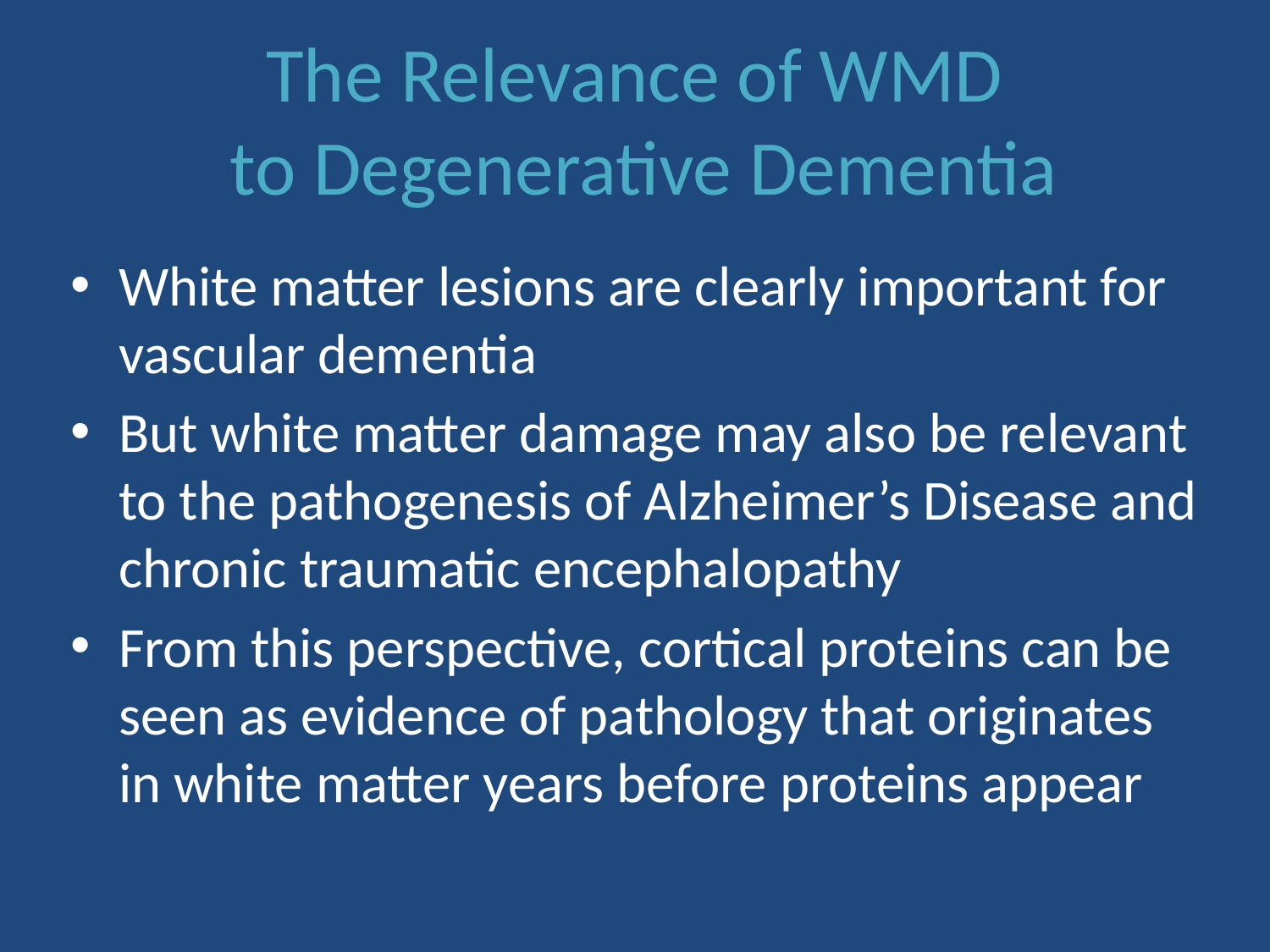

# The Relevance of WMD to Degenerative Dementia
White matter lesions are clearly important for vascular dementia
But white matter damage may also be relevant to the pathogenesis of Alzheimer’s Disease and chronic traumatic encephalopathy
From this perspective, cortical proteins can be seen as evidence of pathology that originates in white matter years before proteins appear